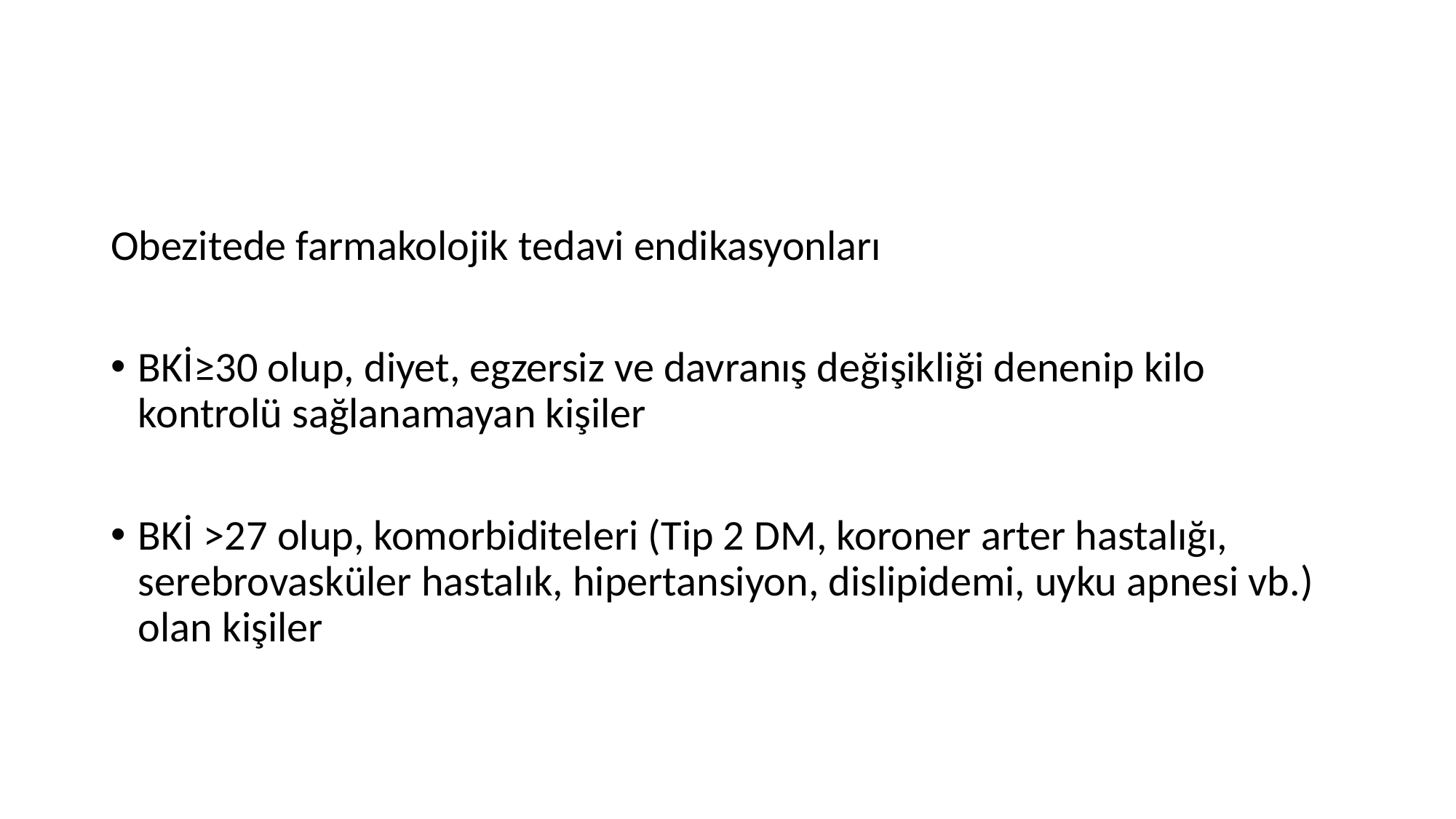

#
Obezitede farmakolojik tedavi endikasyonları

BKİ≥30 olup, diyet, egzersiz ve davranış değişikliği denenip kilo kontrolü sağlanamayan kişiler

BKİ >27 olup, komorbiditeleri (Tip 2 DM, koroner arter hastalığı, serebrovasküler hastalık, hipertansiyon, dislipidemi, uyku apnesi vb.) olan kişiler